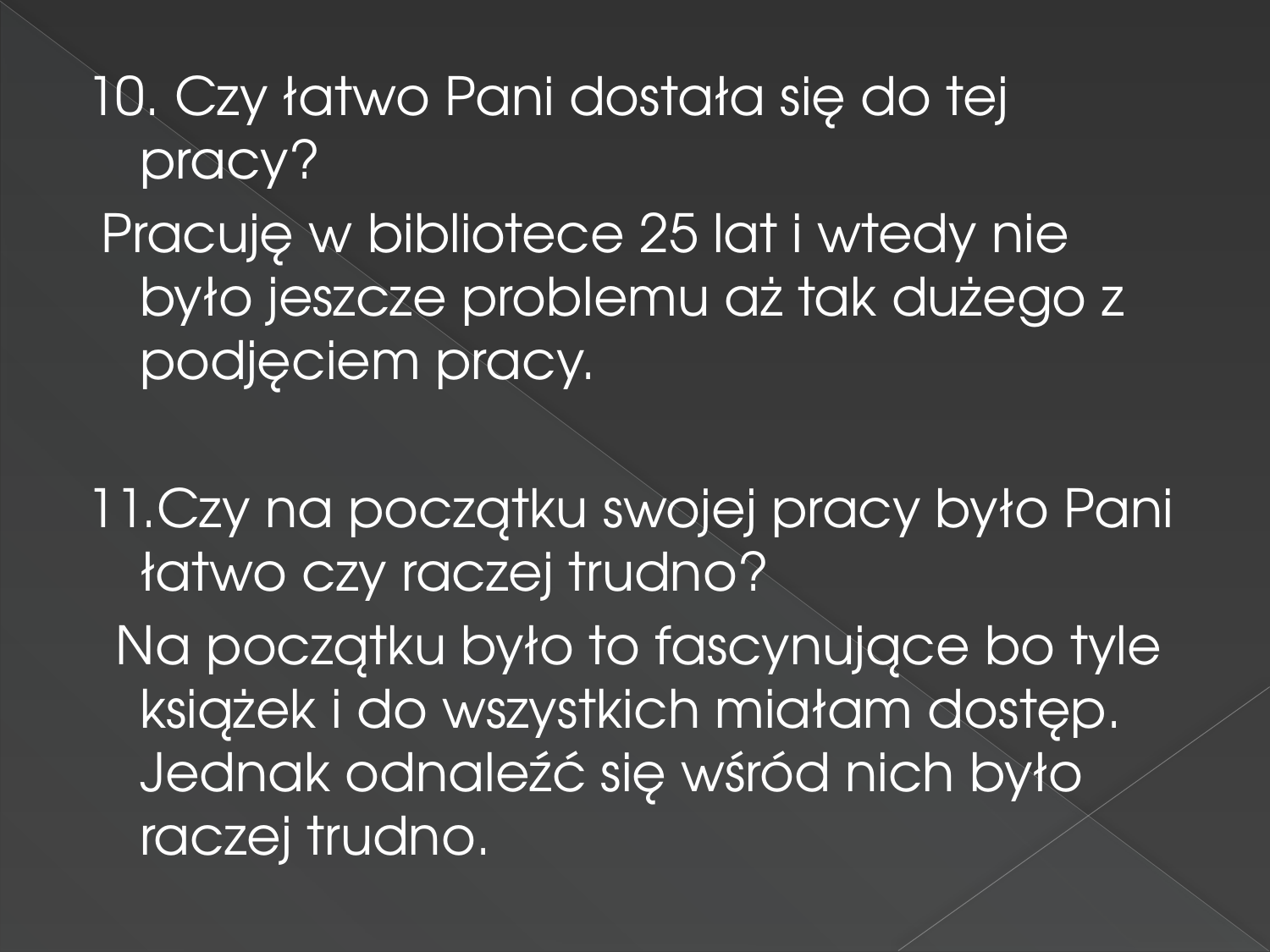

#
10. Czy łatwo Pani dostała się do tej pracy?
 Pracuję w bibliotece 25 lat i wtedy nie było jeszcze problemu aż tak dużego z podjęciem pracy.

11.Czy na początku swojej pracy było Pani łatwo czy raczej trudno?
  Na początku było to fascynujące bo tyle książek i do wszystkich miałam dostęp. Jednak odnaleźć się wśród nich było raczej trudno.